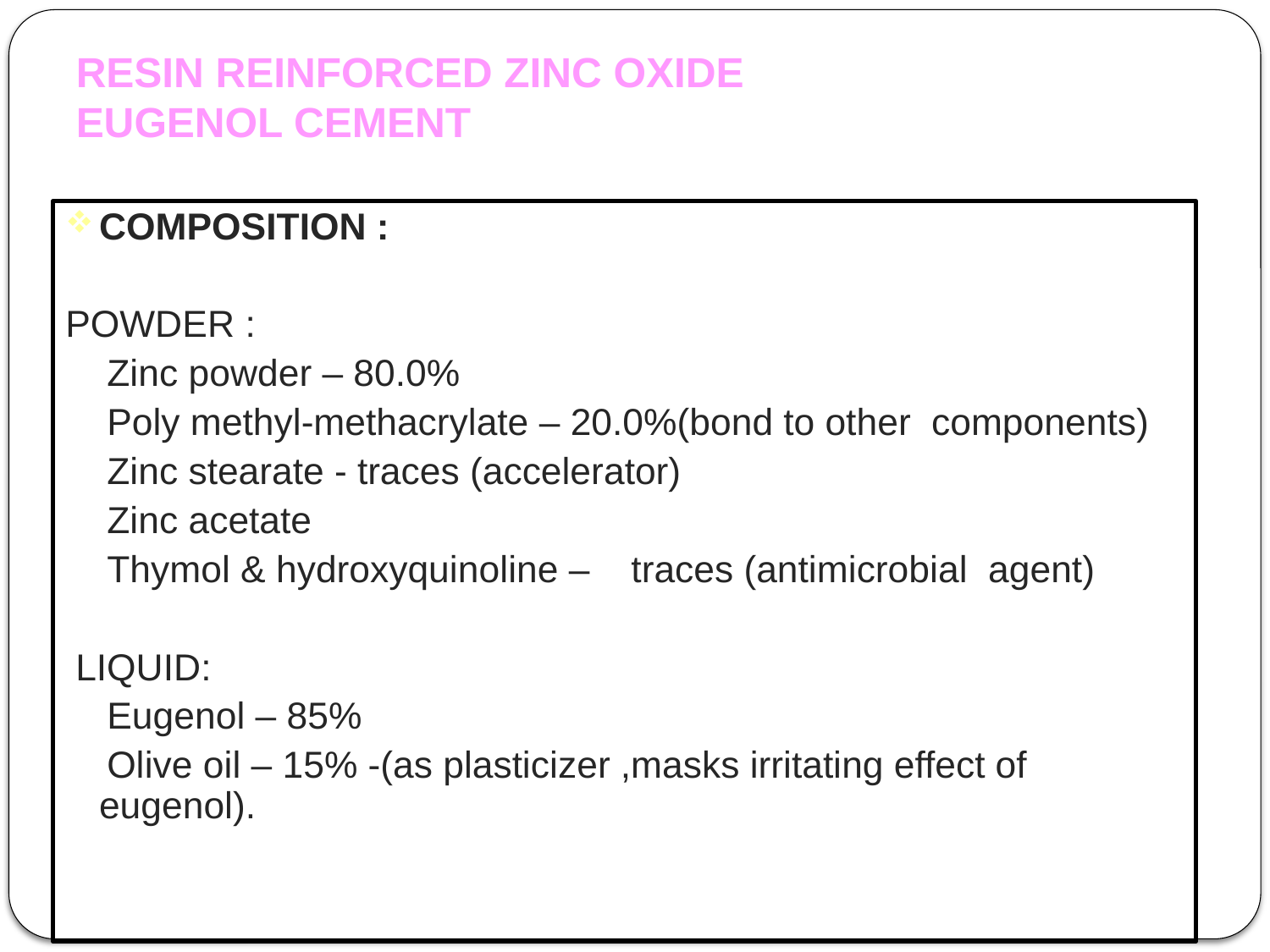

# RESIN REINFORCED ZINC OXIDE EUGENOL CEMENT
COMPOSITION :

POWDER :
    Zinc powder – 80.0%
    Poly methyl-methacrylate – 20.0%(bond to other  components)
    Zinc stearate - traces (accelerator)
    Zinc acetate
    Thymol & hydroxyquinoline –    traces (antimicrobial  agent)

 LIQUID:
    Eugenol – 85%
    Olive oil – 15% -(as plasticizer ,masks irritating effect of eugenol).